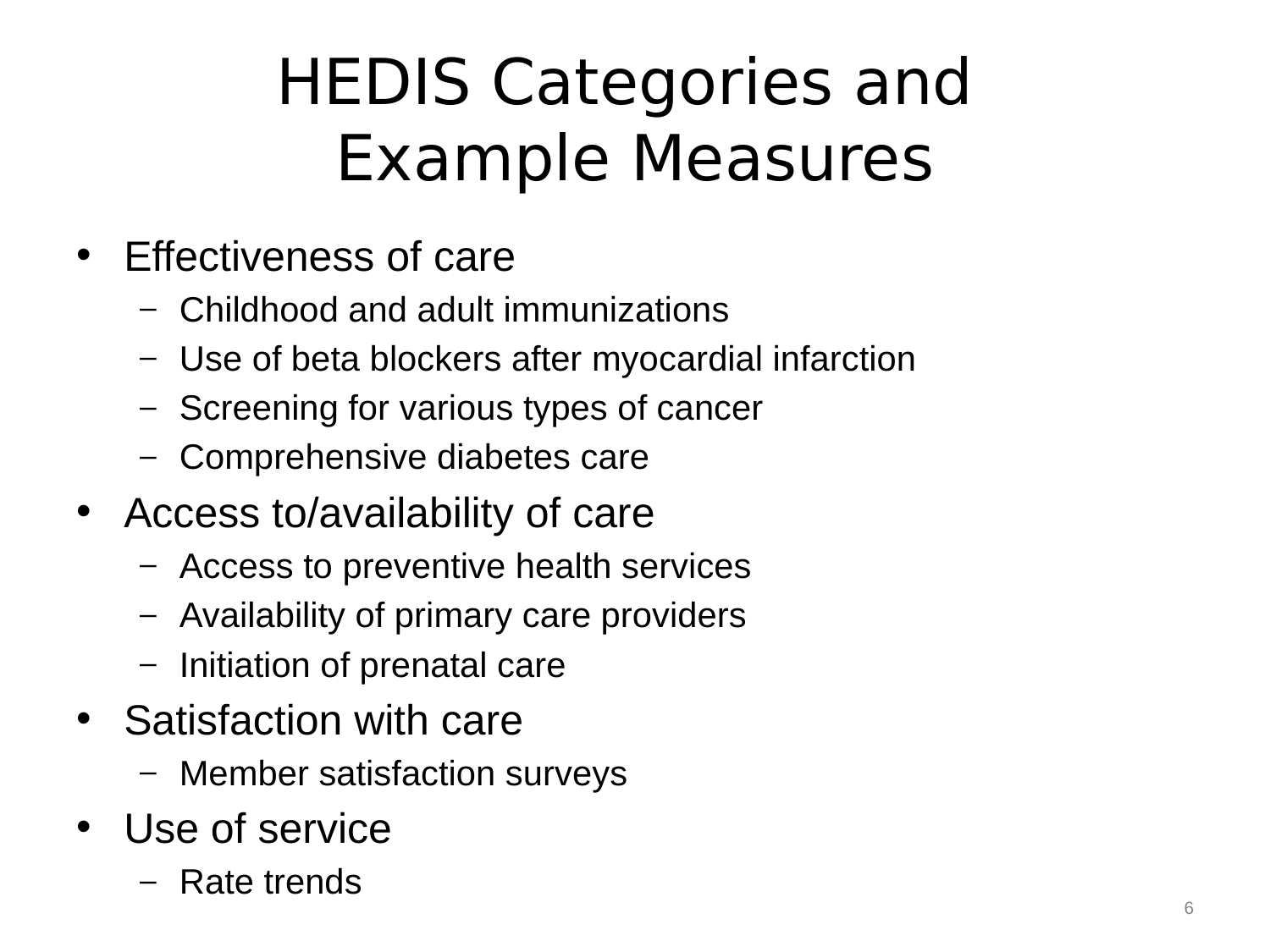

# HEDIS Categories and Example Measures
Effectiveness of care
Childhood and adult immunizations
Use of beta blockers after myocardial infarction
Screening for various types of cancer
Comprehensive diabetes care
Access to/availability of care
Access to preventive health services
Availability of primary care providers
Initiation of prenatal care
Satisfaction with care
Member satisfaction surveys
Use of service
Rate trends
6